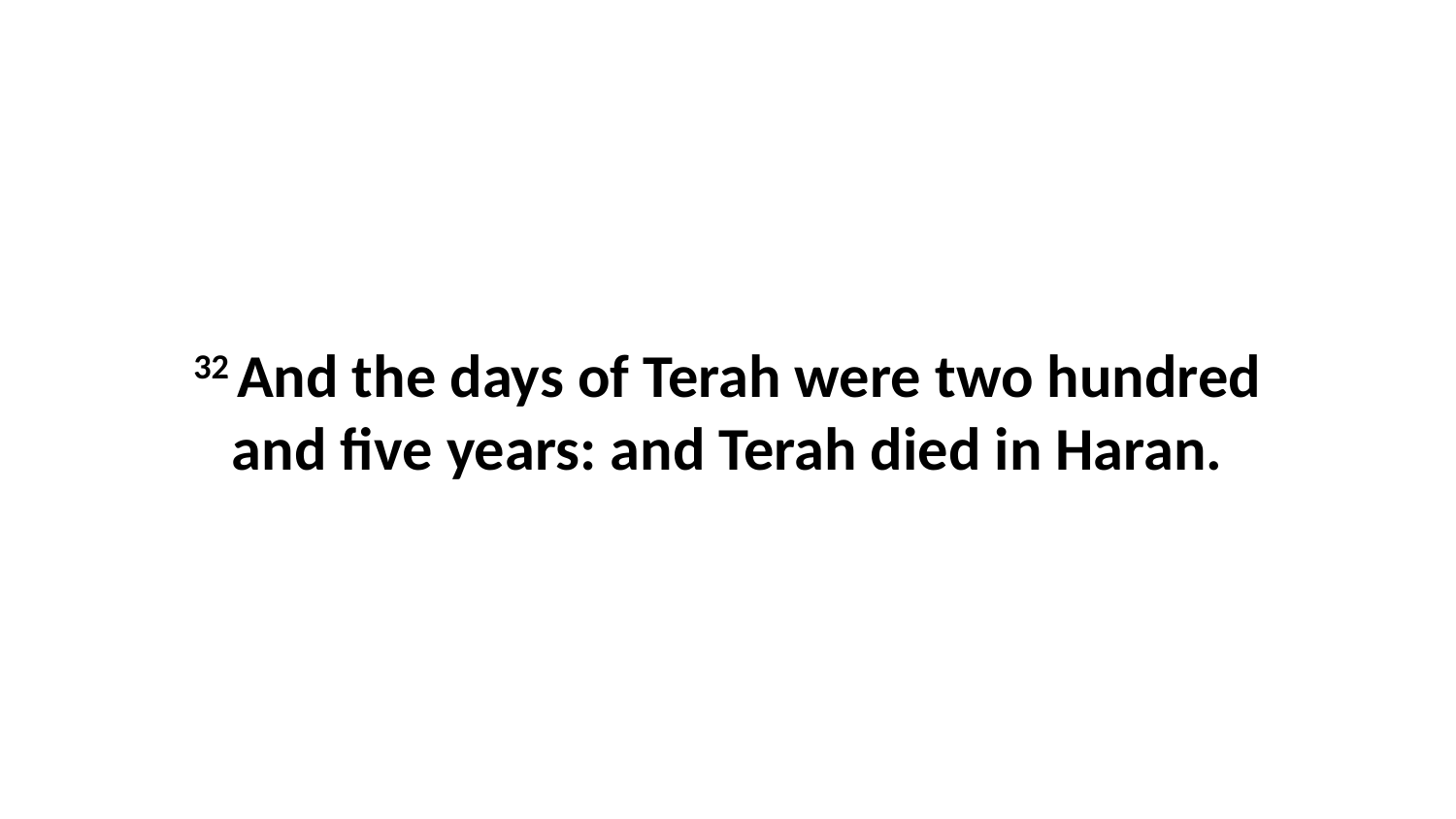

32 And the days of Terah were two hundred and five years: and Terah died in Haran.